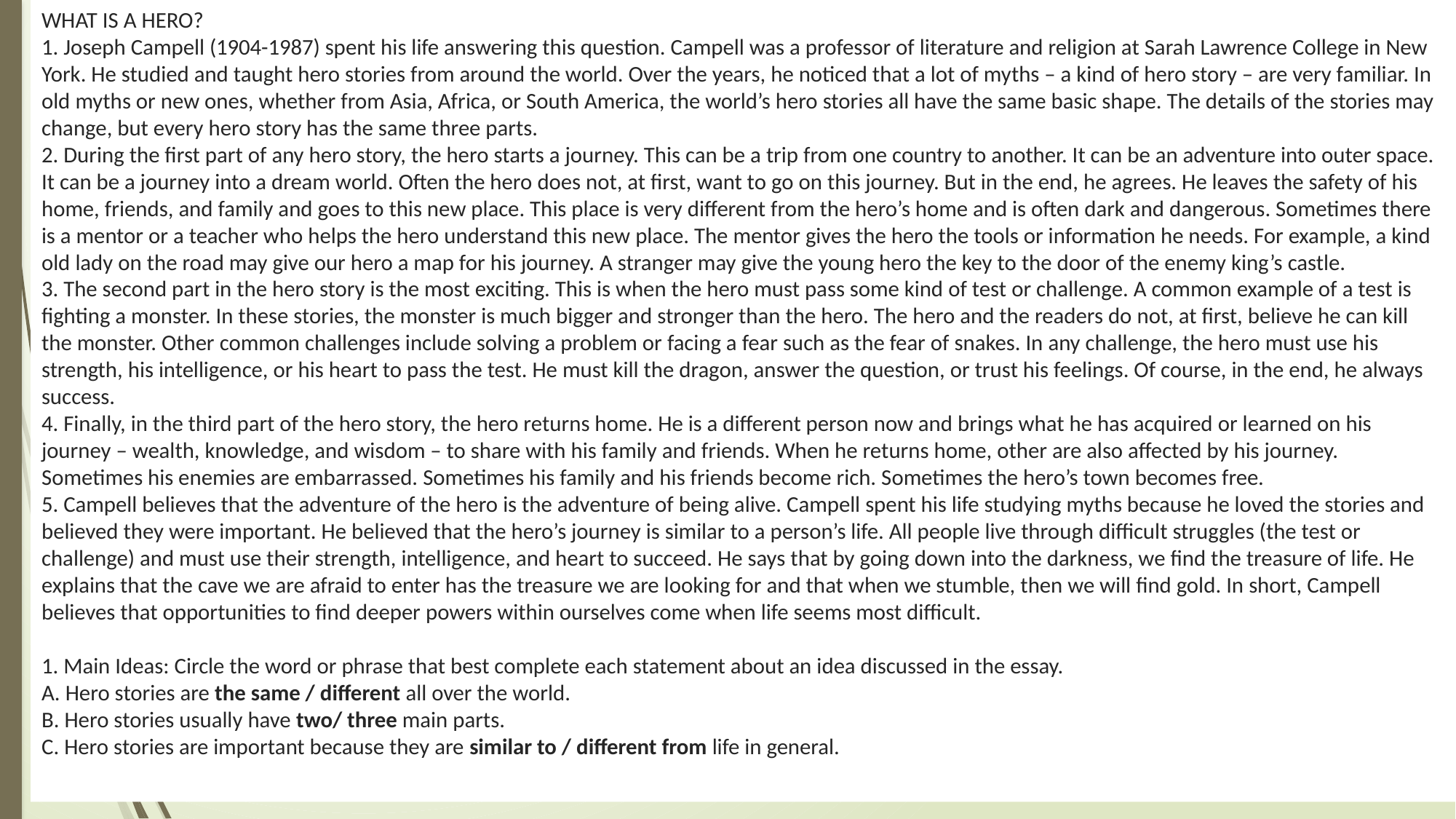

# WHAT IS A HERO? 1. Joseph Campell (1904-1987) spent his life answering this question. Campell was a professor of literature and religion at Sarah Lawrence College in New York. He studied and taught hero stories from around the world. Over the years, he noticed that a lot of myths – a kind of hero story – are very familiar. In old myths or new ones, whether from Asia, Africa, or South America, the world’s hero stories all have the same basic shape. The details of the stories may change, but every hero story has the same three parts. 2. During the first part of any hero story, the hero starts a journey. This can be a trip from one country to another. It can be an adventure into outer space. It can be a journey into a dream world. Often the hero does not, at first, want to go on this journey. But in the end, he agrees. He leaves the safety of his home, friends, and family and goes to this new place. This place is very different from the hero’s home and is often dark and dangerous. Sometimes there is a mentor or a teacher who helps the hero understand this new place. The mentor gives the hero the tools or information he needs. For example, a kind old lady on the road may give our hero a map for his journey. A stranger may give the young hero the key to the door of the enemy king’s castle. 3. The second part in the hero story is the most exciting. This is when the hero must pass some kind of test or challenge. A common example of a test is fighting a monster. In these stories, the monster is much bigger and stronger than the hero. The hero and the readers do not, at first, believe he can kill the monster. Other common challenges include solving a problem or facing a fear such as the fear of snakes. In any challenge, the hero must use his strength, his intelligence, or his heart to pass the test. He must kill the dragon, answer the question, or trust his feelings. Of course, in the end, he always success. 4. Finally, in the third part of the hero story, the hero returns home. He is a different person now and brings what he has acquired or learned on his journey – wealth, knowledge, and wisdom – to share with his family and friends. When he returns home, other are also affected by his journey. Sometimes his enemies are embarrassed. Sometimes his family and his friends become rich. Sometimes the hero’s town becomes free. 5. Campell believes that the adventure of the hero is the adventure of being alive. Campell spent his life studying myths because he loved the stories and believed they were important. He believed that the hero’s journey is similar to a person’s life. All people live through difficult struggles (the test or challenge) and must use their strength, intelligence, and heart to succeed. He says that by going down into the darkness, we find the treasure of life. He explains that the cave we are afraid to enter has the treasure we are looking for and that when we stumble, then we will find gold. In short, Campell believes that opportunities to find deeper powers within ourselves come when life seems most difficult. 1. Main Ideas: Circle the word or phrase that best complete each statement about an idea discussed in the essay. A. Hero stories are the same / different all over the world. B. Hero stories usually have two/ three main parts. C. Hero stories are important because they are similar to / different from life in general.